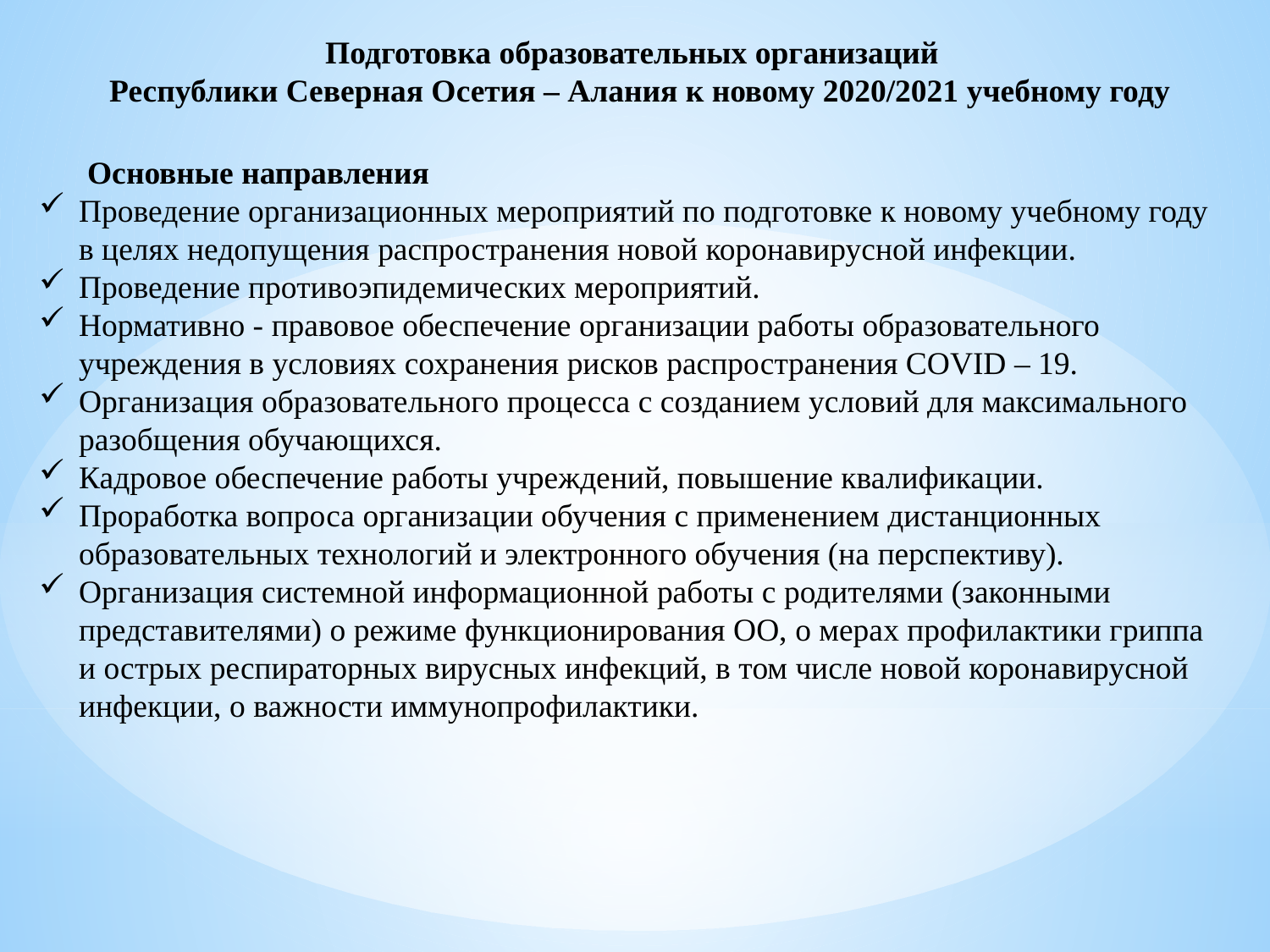

Подготовка образовательных организаций
Республики Северная Осетия – Алания к новому 2020/2021 учебному году
      Основные направления
Проведение организационных мероприятий по подготовке к новому учебному году в целях недопущения распространения новой коронавирусной инфекции.
Проведение противоэпидемических мероприятий.
Нормативно - правовое обеспечение организации работы образовательного учреждения в условиях сохранения рисков распространения COVID – 19.
Организация образовательного процесса с созданием условий для максимального разобщения обучающихся.
Кадровое обеспечение работы учреждений, повышение квалификации.
Проработка вопроса организации обучения с применением дистанционных образовательных технологий и электронного обучения (на перспективу).
Организация системной информационной работы с родителями (законными представителями) о режиме функционирования ОО, о мерах профилактики гриппа и острых респираторных вирусных инфекций, в том числе новой коронавирусной инфекции, о важности иммунопрофилактики.